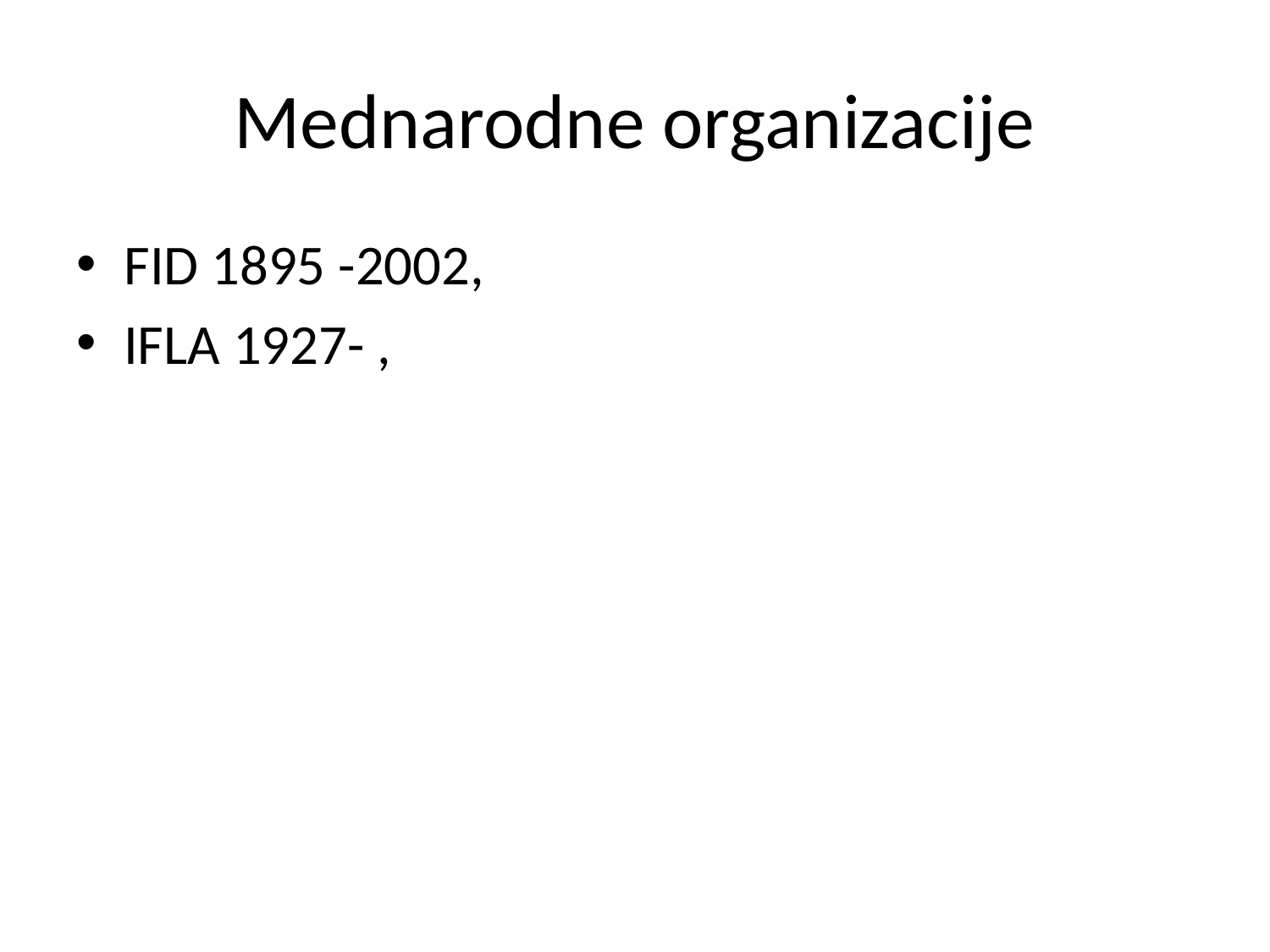

# Mednarodne organizacije
FID 1895 -2002,
IFLA 1927- ,